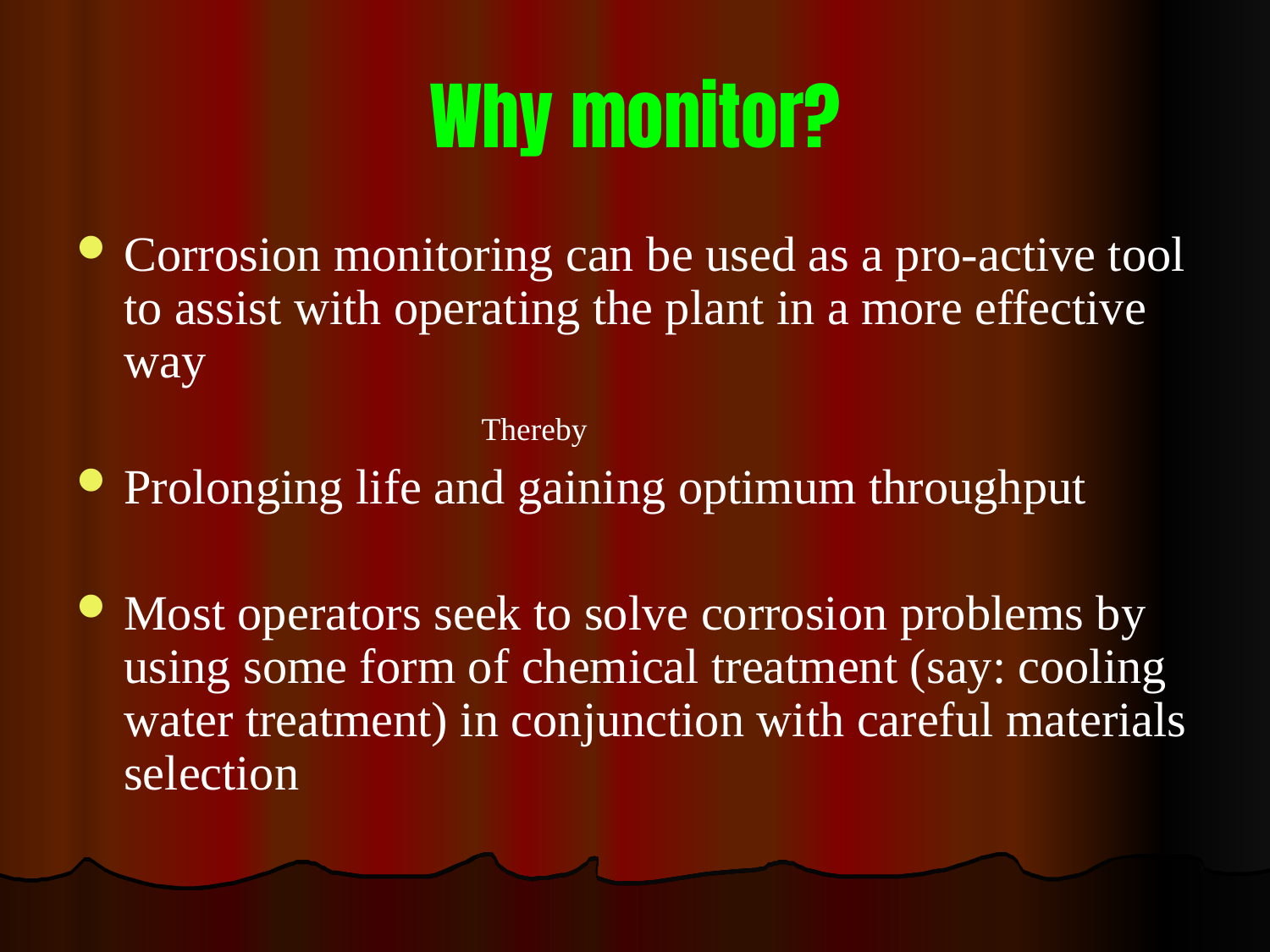

# Why monitor?
Corrosion monitoring can be used as a pro-active tool to assist with operating the plant in a more effective way
                                 Thereby
Prolonging life and gaining optimum throughput

Most operators seek to solve corrosion problems by using some form of chemical treatment (say: cooling water treatment) in conjunction with careful materials selection